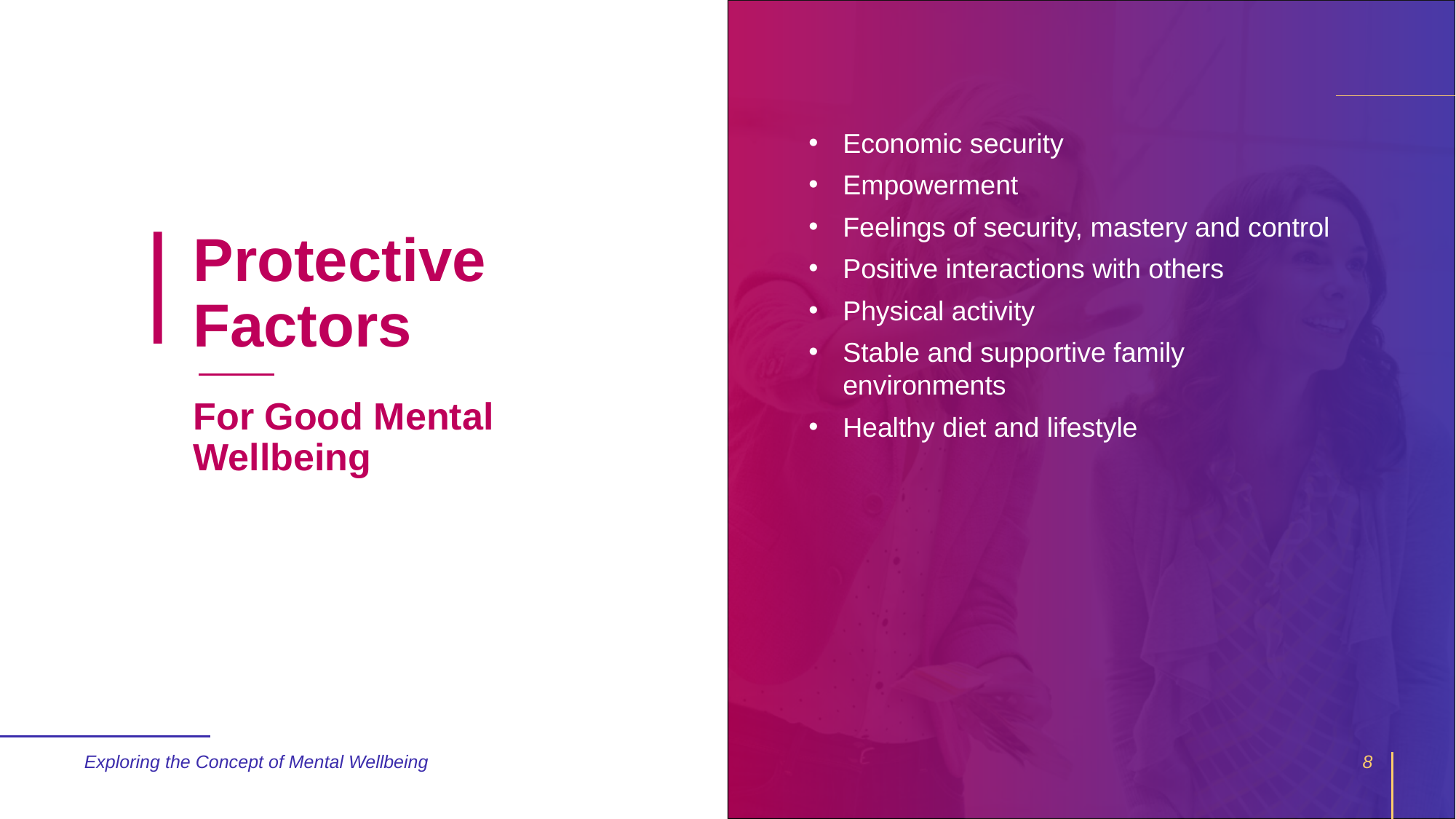

Economic security
Empowerment
Feelings of security, mastery and control
Positive interactions with others
Physical activity
Stable and supportive family environments
Healthy diet and lifestyle
# Protective Factors
For Good Mental Wellbeing
Exploring the Concept of Mental Wellbeing
8